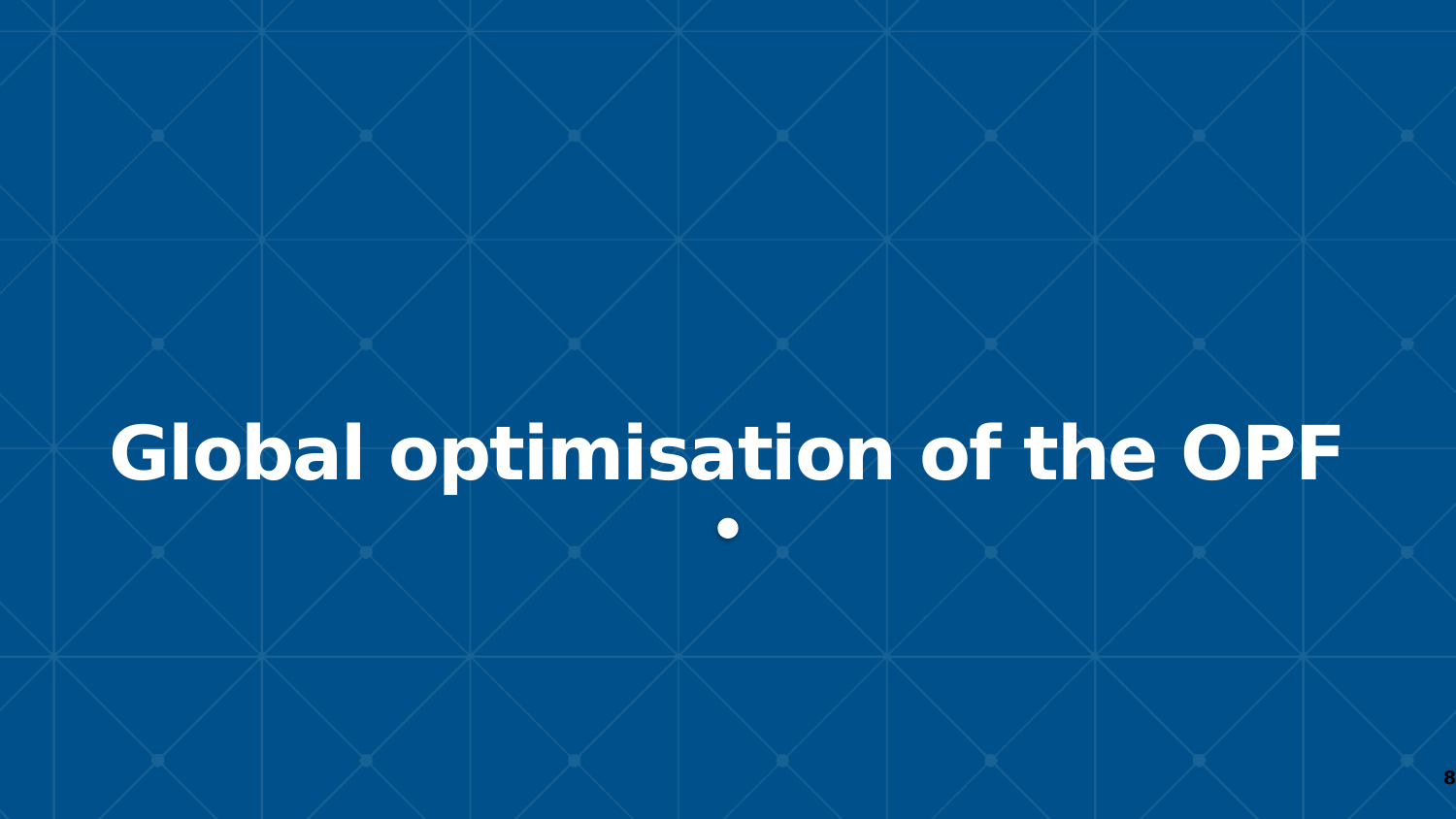

# Global optimisation of the OPF
8